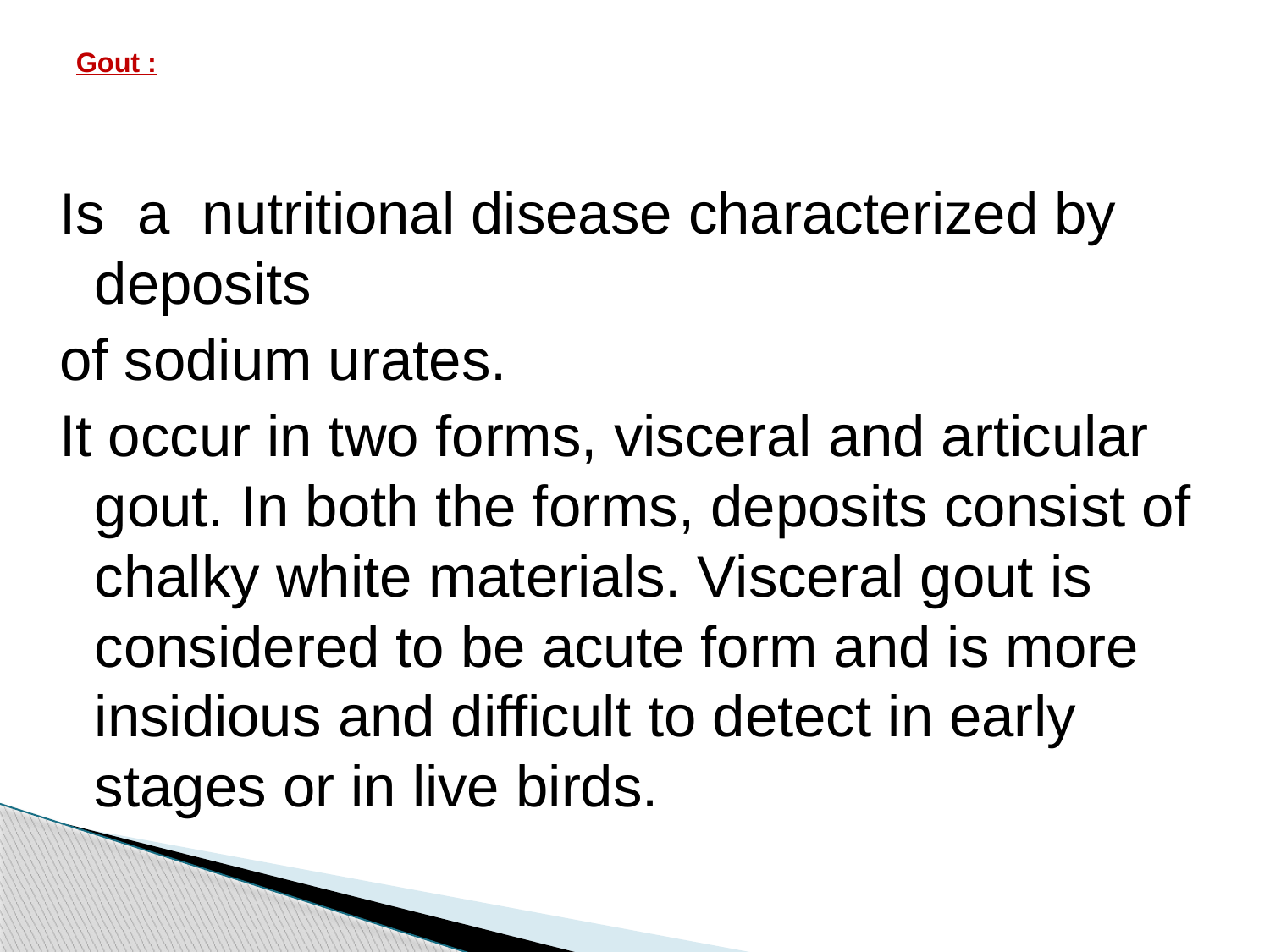

# Gout :
Is  a  nutritional disease characterized by deposits
of sodium urates.
It occur in two forms, visceral and articular gout. In both the forms, deposits consist of chalky white materials. Visceral gout is considered to be acute form and is more insidious and difficult to detect in early stages or in live birds.